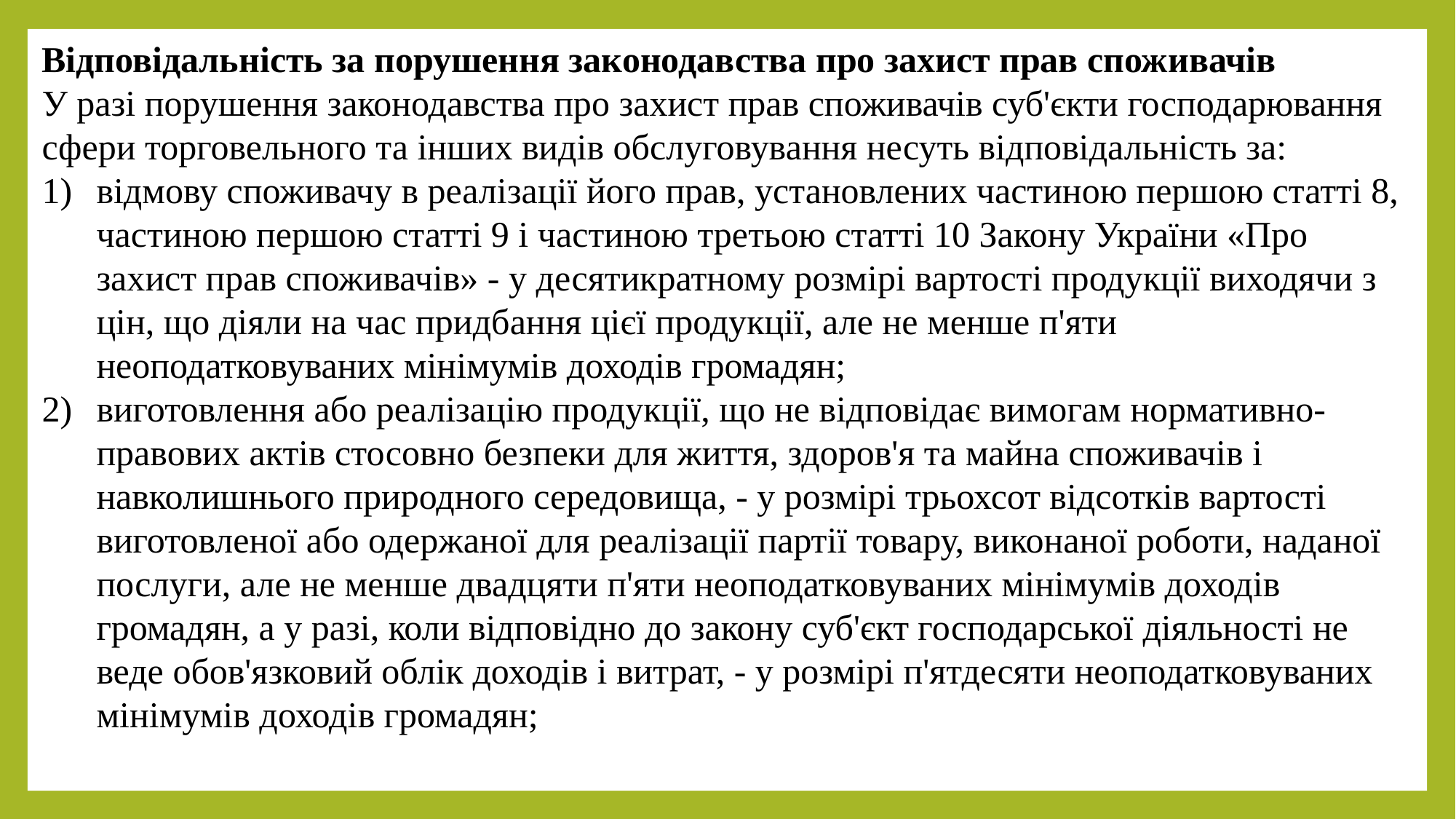

Відповідальність за порушення законодавства про захист прав споживачів
У разі порушення законодавства про захист прав споживачів суб'єкти господарювання сфери торговельного та інших видів обслуговування несуть відповідальність за:
відмову споживачу в реалізації його прав, установлених частиною першою статті 8, частиною першою статті 9 і частиною третьою статті 10 Закону України «Про захист прав споживачів» - у десятикратному розмірі вартості продукції виходячи з цін, що діяли на час придбання цієї продукції, але не менше п'яти неоподатковуваних мінімумів доходів громадян;
виготовлення або реалізацію продукції, що не відповідає вимогам нормативно-правових актів стосовно безпеки для життя, здоров'я та майна споживачів і навколишнього природного середовища, - у розмірі трьохсот відсотків вартості виготовленої або одержаної для реалізації партії товару, виконаної роботи, наданої послуги, але не менше двадцяти п'яти неоподатковуваних мінімумів доходів громадян, а у разі, коли відповідно до закону суб'єкт господарської діяльності не веде обов'язковий облік доходів і витрат, - у розмірі п'ятдесяти неоподатковуваних мінімумів доходів громадян;